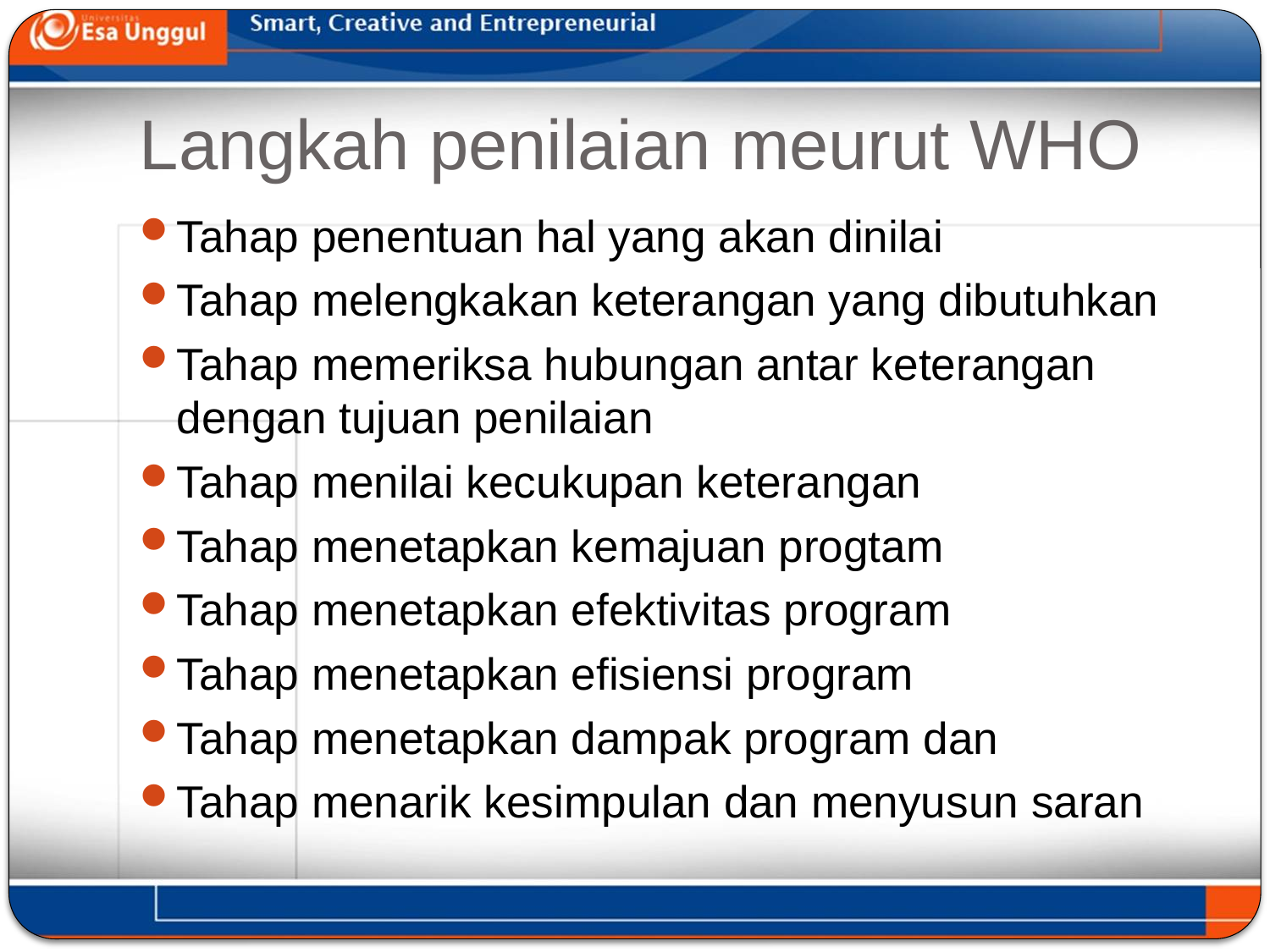

# Langkah penilaian meurut WHO
Tahap penentuan hal yang akan dinilai
Tahap melengkakan keterangan yang dibutuhkan
Tahap memeriksa hubungan antar keterangan dengan tujuan penilaian
Tahap menilai kecukupan keterangan
Tahap menetapkan kemajuan progtam
Tahap menetapkan efektivitas program
Tahap menetapkan efisiensi program
Tahap menetapkan dampak program dan
Tahap menarik kesimpulan dan menyusun saran